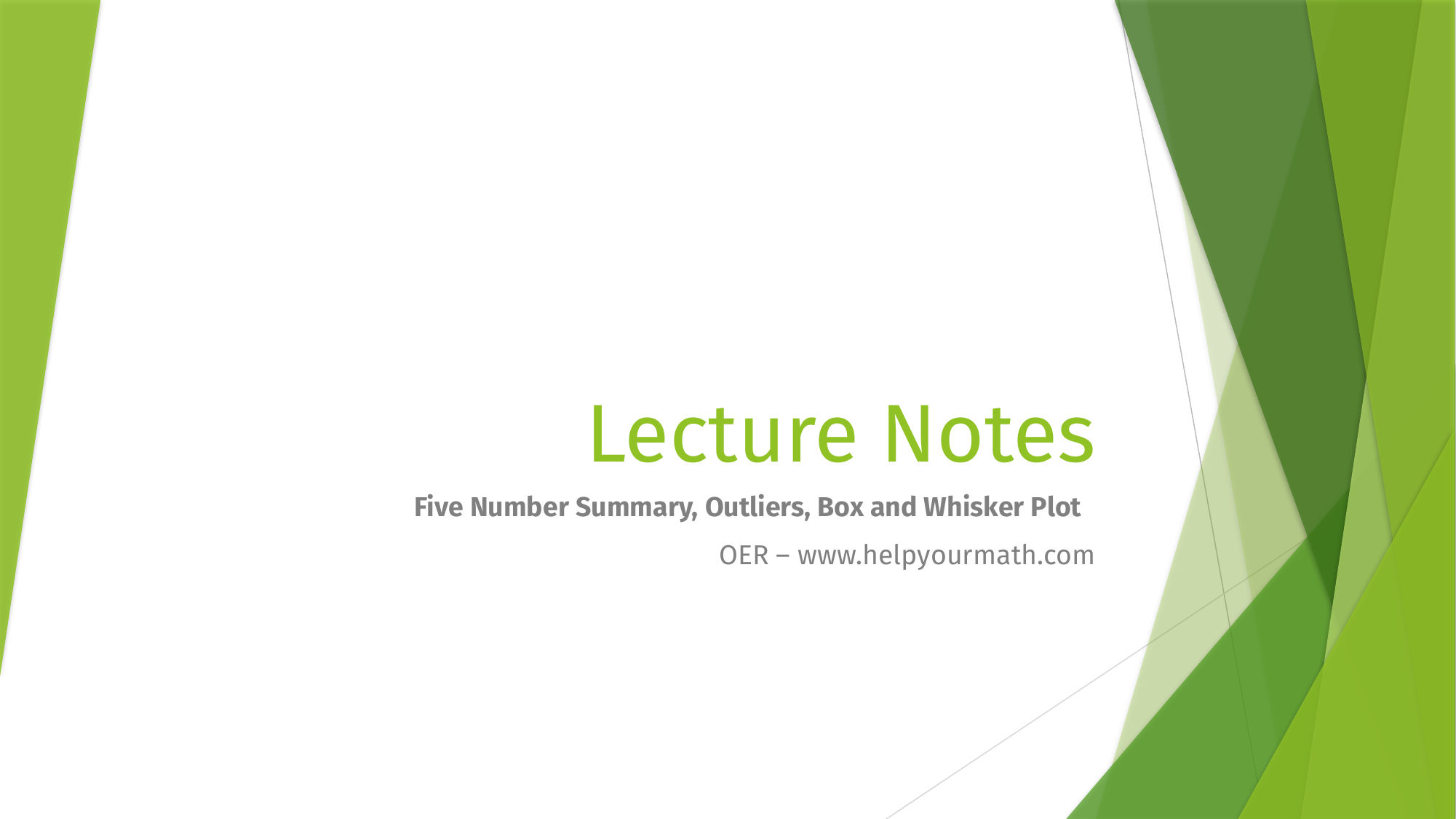

# Lecture Notes
Five Number Summary, Outliers, Box and Whisker Plot
OER – www.helpyourmath.com